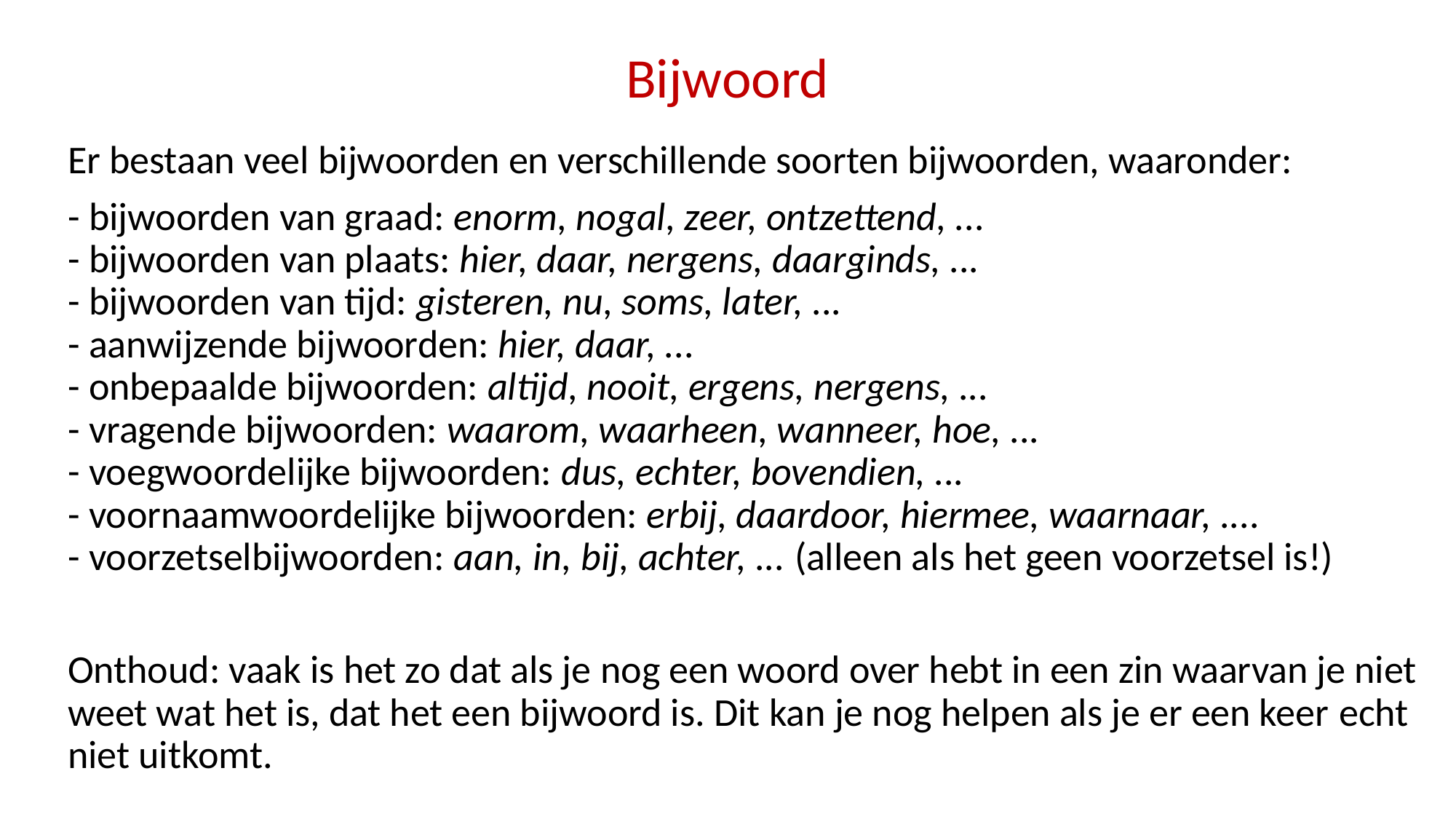

# Bijwoord
Er bestaan veel bijwoorden en verschillende soorten bijwoorden, waaronder:
- bijwoorden van graad: enorm, nogal, zeer, ontzettend, ...
- bijwoorden van plaats: hier, daar, nergens, daarginds, ...
- bijwoorden van tijd: gisteren, nu, soms, later, ...
- aanwijzende bijwoorden: hier, daar, ...
- onbepaalde bijwoorden: altijd, nooit, ergens, nergens, ...
- vragende bijwoorden: waarom, waarheen, wanneer, hoe, ...
- voegwoordelijke bijwoorden: dus, echter, bovendien, ...
- voornaamwoordelijke bijwoorden: erbij, daardoor, hiermee, waarnaar, ....
- voorzetselbijwoorden: aan, in, bij, achter, ... (alleen als het geen voorzetsel is!)

Onthoud: vaak is het zo dat als je nog een woord over hebt in een zin waarvan je niet weet wat het is, dat het een bijwoord is. Dit kan je nog helpen als je er een keer echt niet uitkomt.